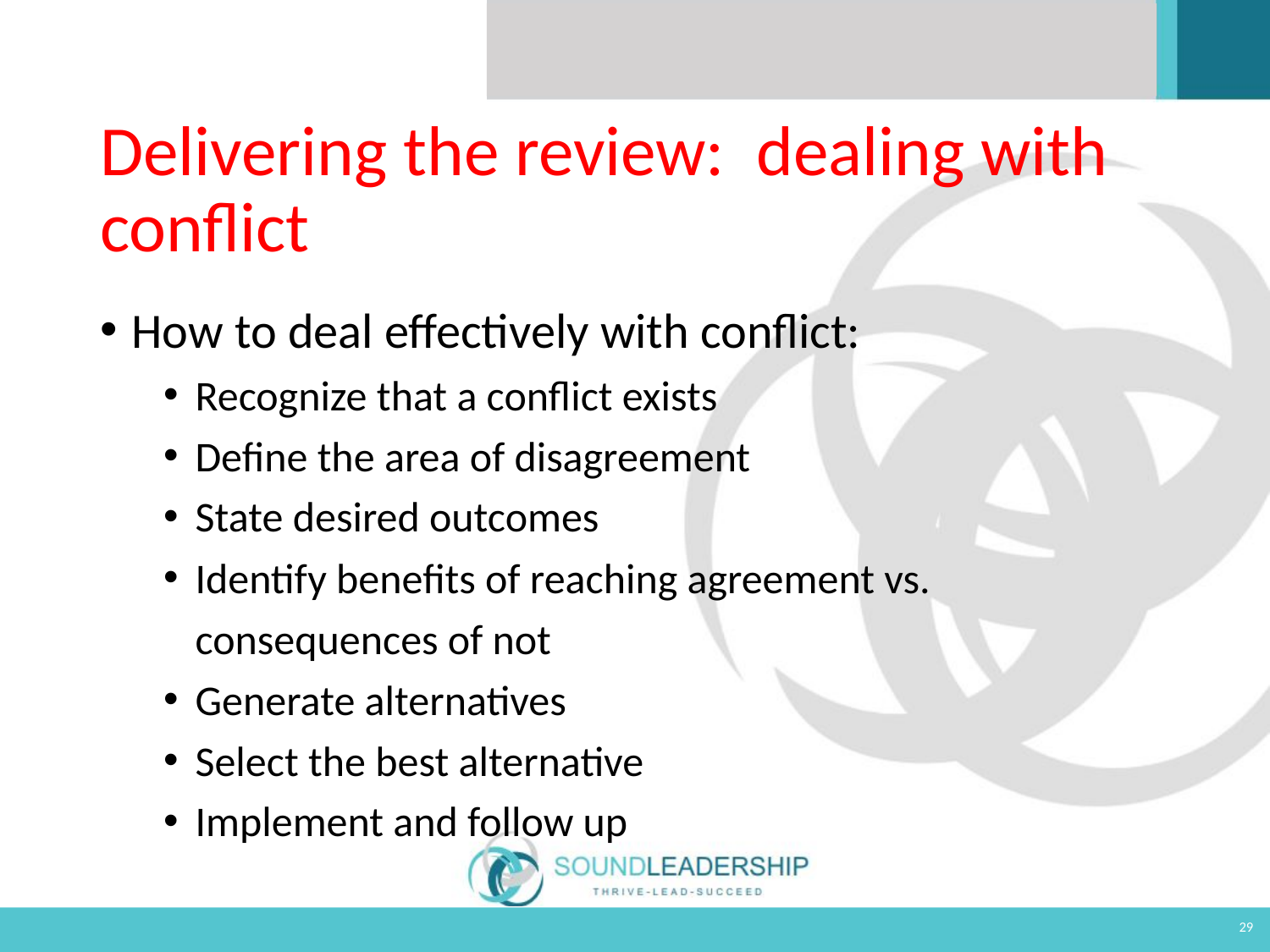

Delivering the review:  dealing with conflict

How to deal effectively with conflict:
Recognize that a conflict exists
Define the area of disagreement
State desired outcomes
Identify benefits of reaching agreement vs. consequences of not
Generate alternatives
Select the best alternative
Implement and follow up

29